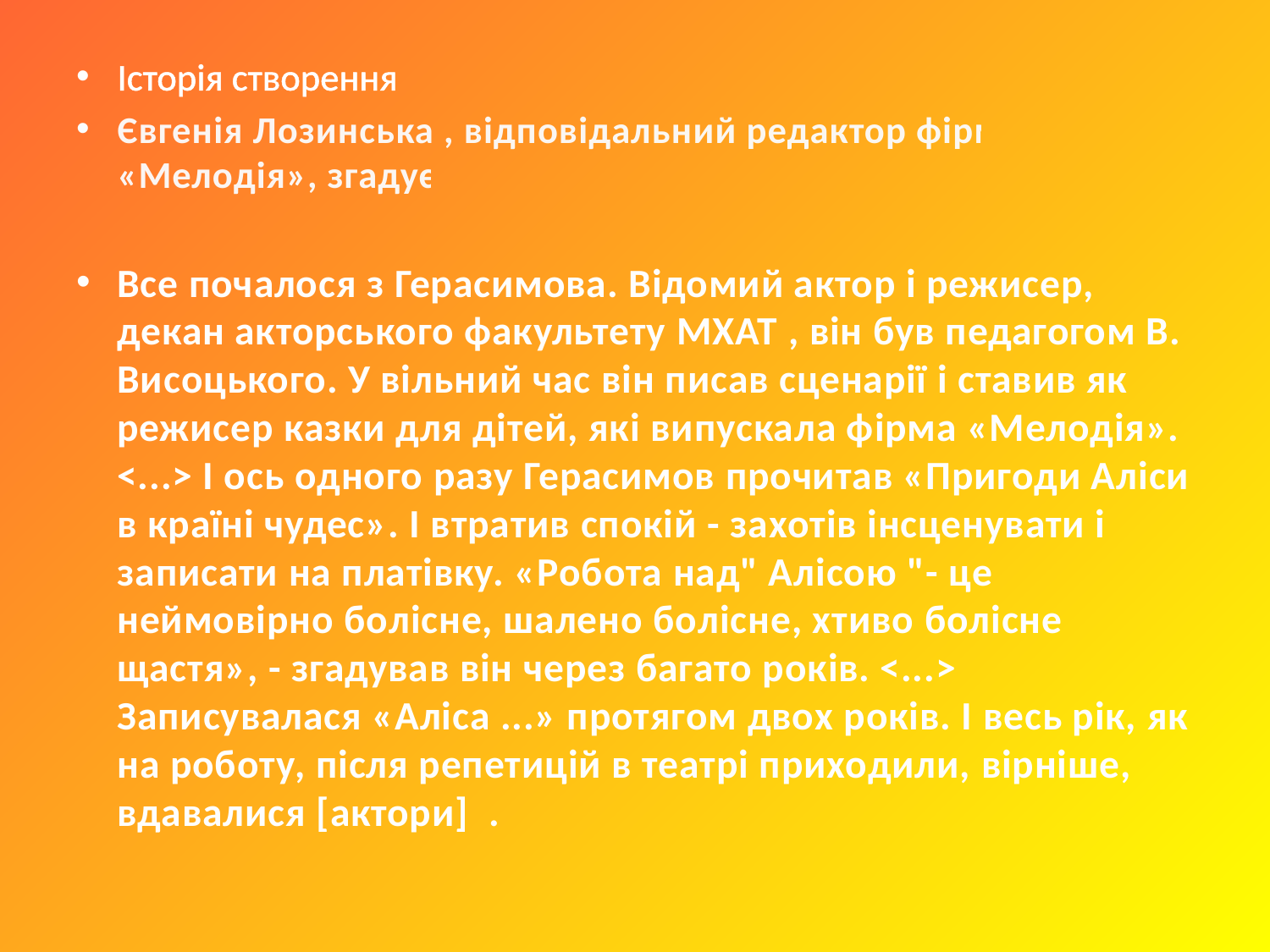

Історія створення
Євгенія Лозинська , відповідальний редактор фірми «Мелодія», згадує:

Все почалося з Герасимова. Відомий актор і режисер, декан акторського факультету МХАТ , він був педагогом В. Висоцького. У вільний час він писав сценарії і ставив як режисер казки для дітей, які випускала фірма «Мелодія». <...> І ось одного разу Герасимов прочитав «Пригоди Аліси в країні чудес». І втратив спокій - захотів інсценувати і записати на платівку. «Робота над" Алісою "- це неймовірно болісне, шалено болісне, хтиво болісне щастя», - згадував він через багато років. <...> Записувалася «Аліса ...» протягом двох років. І весь рік, як на роботу, після репетицій в театрі приходили, вірніше, вдавалися [актори]  .